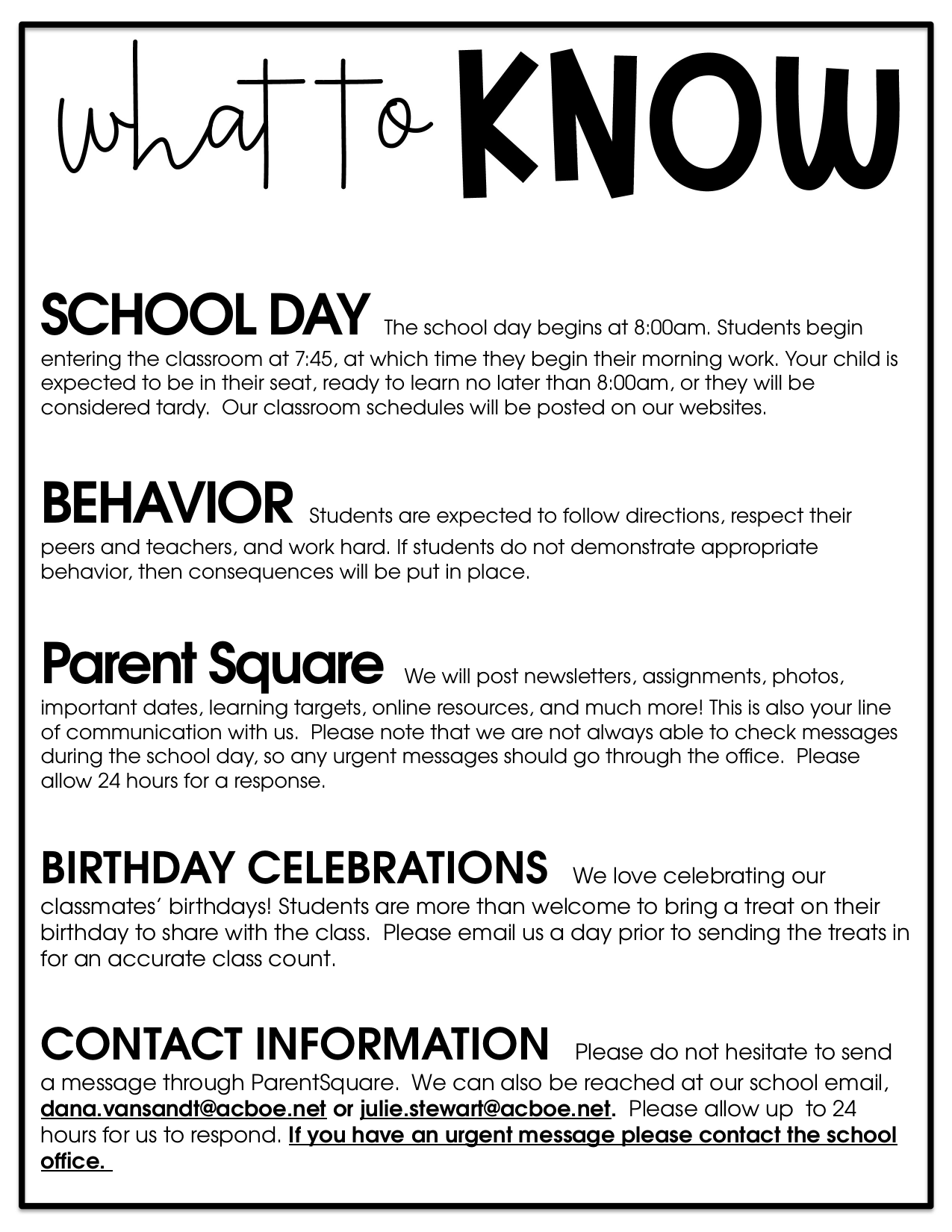

SCHOOL DAY The school day begins at 8:00am. Students begin entering the classroom at 7:45, at which time they begin their morning work. Your child is expected to be in their seat, ready to learn no later than 8:00am, or they will be considered tardy.  Our classroom schedules will be posted on our websites.

BEHAVIOR Students are expected to follow directions, respect their peers and teachers, and work hard. If students do not demonstrate appropriate
behavior, then consequences will be put in place.

Parent Square  We will post newsletters, assignments, photos, important dates, learning targets, online resources, and much more! This is also your line of communication with us.  Please note that we are not always able to check messages during the school day, so any urgent messages should go through the office.  Please allow 24 hours for a response.

BIRTHDAY CELEBRATIONS  We love celebrating our classmates’ birthdays! Students are more than welcome to bring a treat on their birthday to share with the class.  Please email us a day prior to sending the treats in for an accurate class count.

CONTACT INFORMATION  Please do not hesitate to send a message through ParentSquare.  We can also be reached at our school email, dana.vansandt@acboe.net or julie.stewart@acboe.net.  Please allow up  to 24 hours for us to respond. If you have an urgent message please contact the school office.